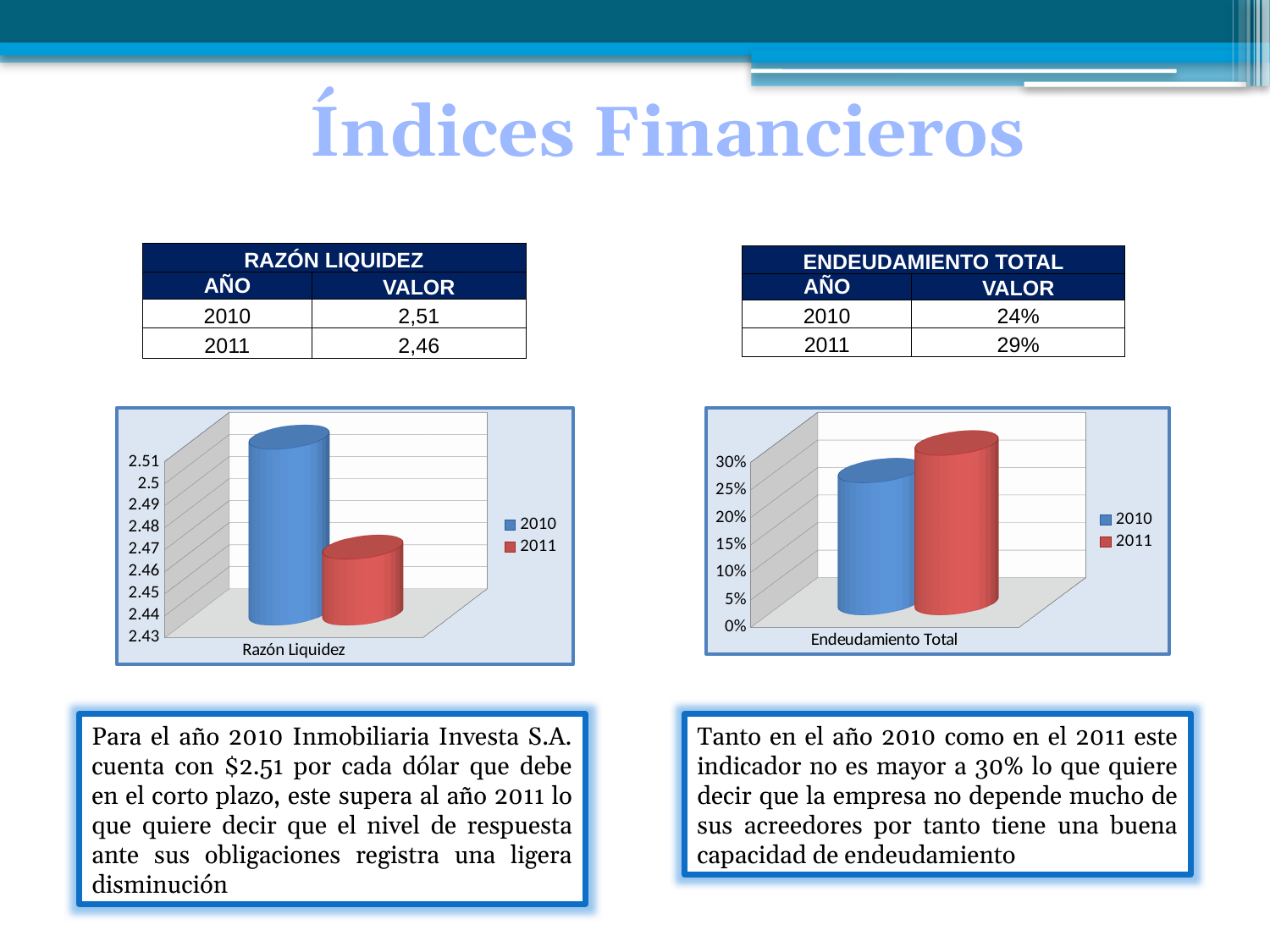

Índices Financieros
| RAZÓN LIQUIDEZ |  |
| --- | --- |
| AÑO | VALOR |
| 2010 | 2,51 |
| 2011 | 2,46 |
| ENDEUDAMIENTO TOTAL |  |
| --- | --- |
| AÑO | VALOR |
| 2010 | 24% |
| 2011 | 29% |

[unsupported chart]

[unsupported chart]

Para el año 2010 Inmobiliaria Investa S.A. cuenta con $2.51 por cada dólar que debe en el corto plazo, este supera al año 2011 lo que quiere decir que el nivel de respuesta ante sus obligaciones registra una ligera disminución
Tanto en el año 2010 como en el 2011 este indicador no es mayor a 30% lo que quiere decir que la empresa no depende mucho de sus acreedores por tanto tiene una buena capacidad de endeudamiento